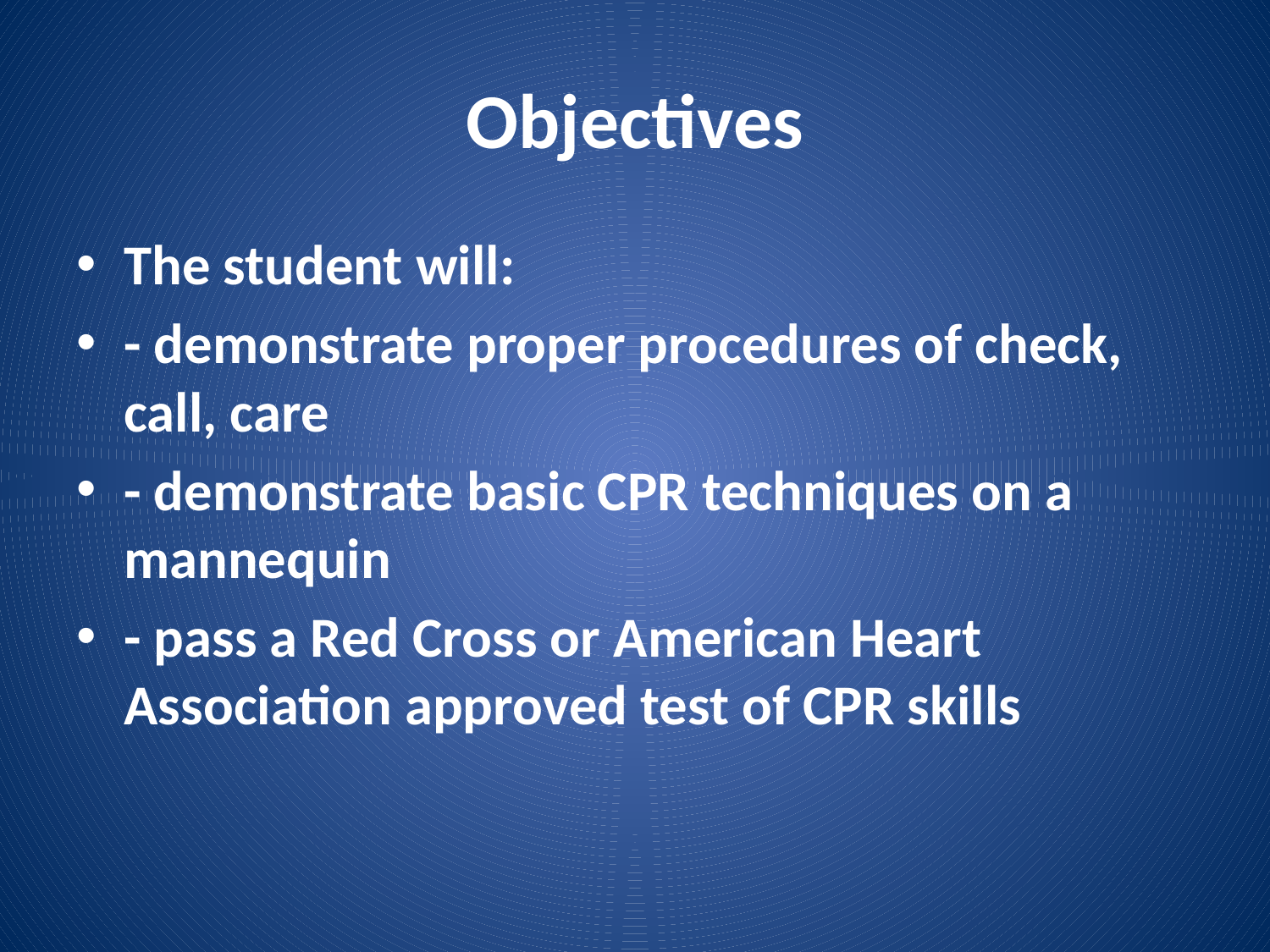

# Objectives
The student will:
- demonstrate proper procedures of check, call, care
- demonstrate basic CPR techniques on a mannequin
- pass a Red Cross or American Heart Association approved test of CPR skills